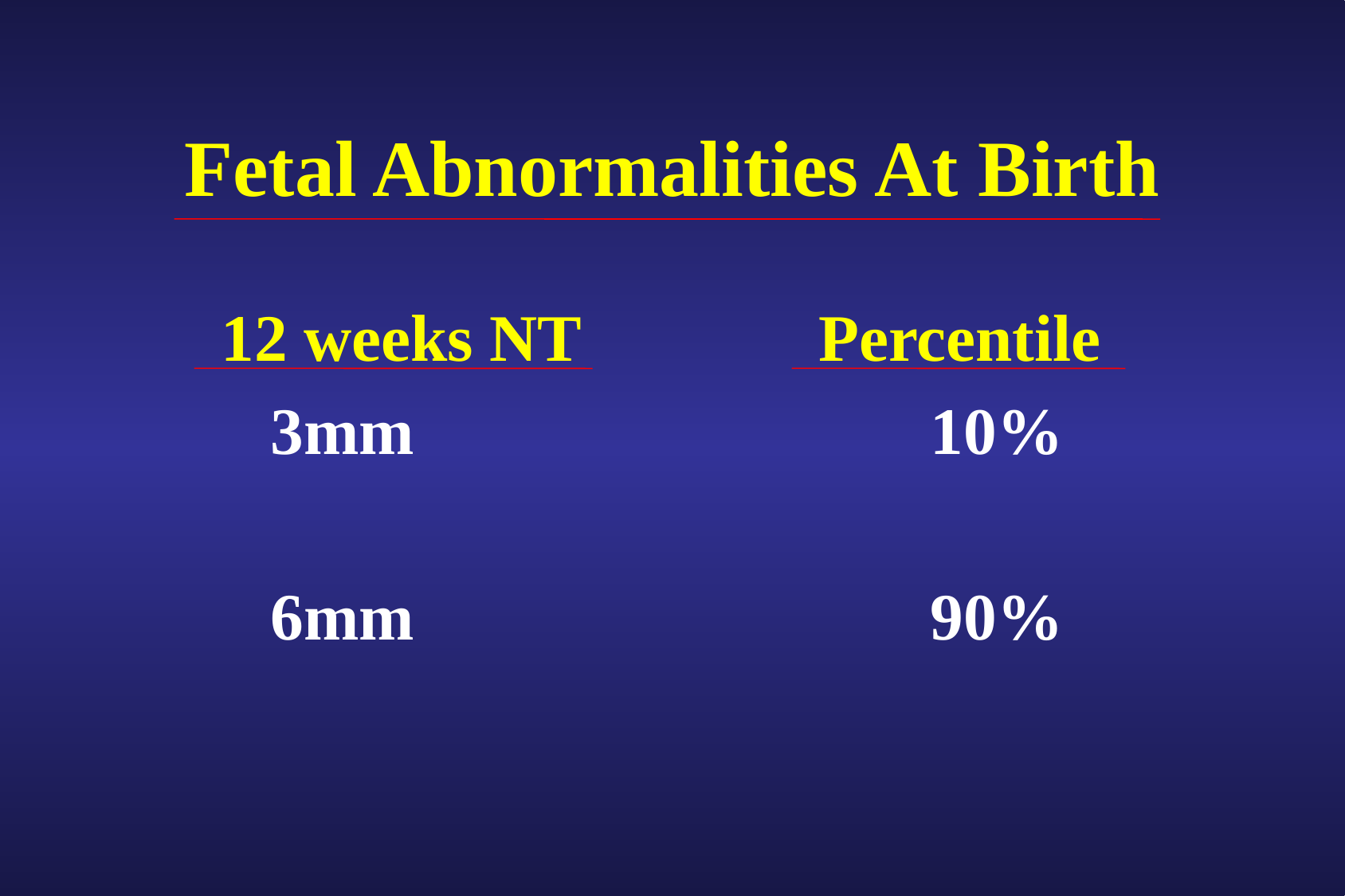

# Fetal Abnormalities At Birth

12 weeks NT		Percentile
   3mm			              10%

   6mm			              90%